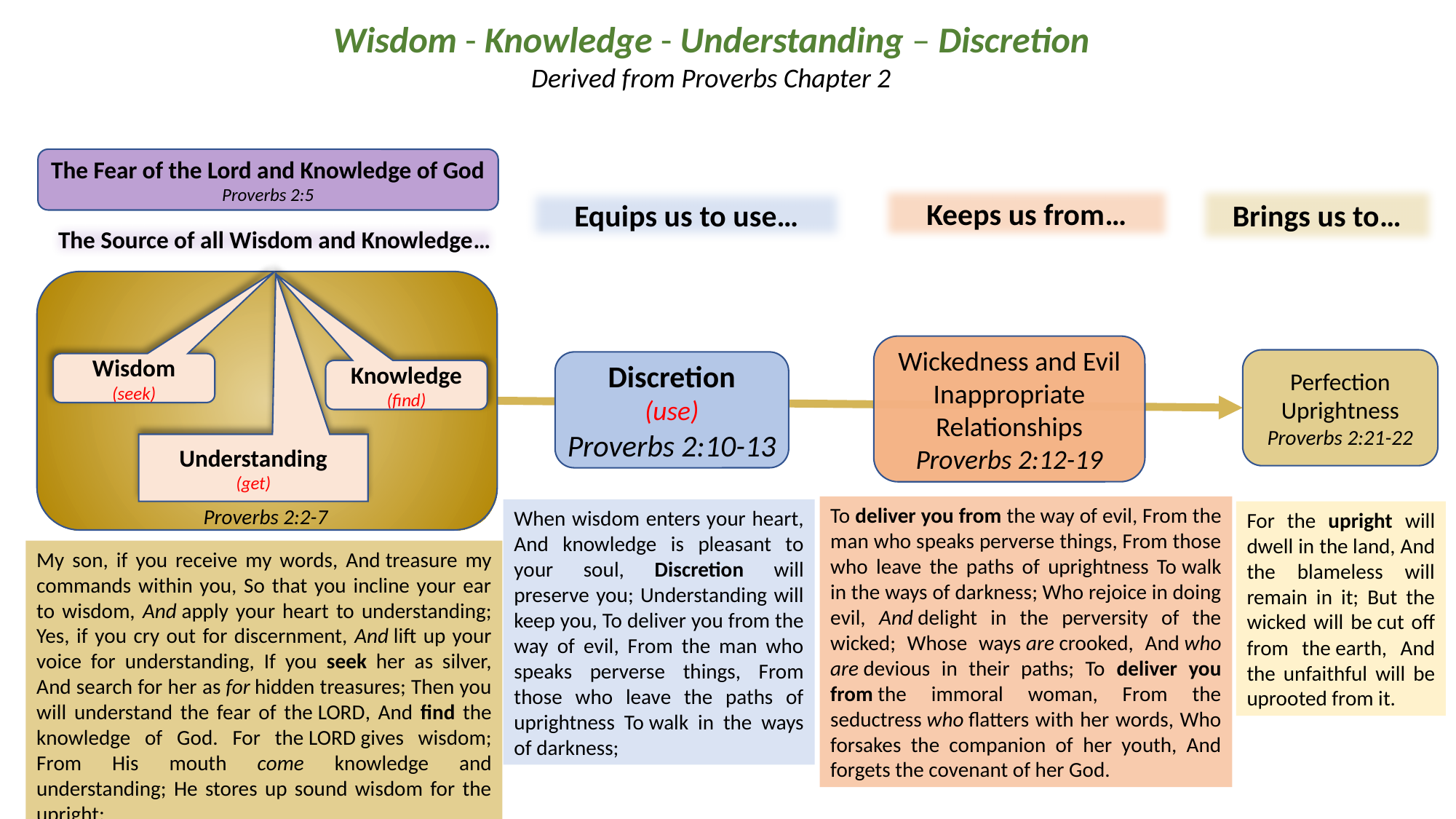

Wisdom - Knowledge - Understanding – Discretion
Derived from Proverbs Chapter 2

The Fear of the Lord and Knowledge of God
Proverbs 2:5
Keeps us from…
Brings us to…
Equips us to use…
The Source of all Wisdom and Knowledge…

Proverbs 2:2-7
Wickedness and Evil
Inappropriate Relationships
Proverbs 2:12-19
Perfection
Uprightness
Proverbs 2:21-22
Discretion
(use)
Proverbs 2:10-13
Wisdom
(seek)
Knowledge
(find)
Understanding
(get)
To deliver you from the way of evil, From the man who speaks perverse things, From those who leave the paths of uprightness To walk in the ways of darkness; Who rejoice in doing evil, And delight in the perversity of the wicked; Whose ways are crooked, And who are devious in their paths; To deliver you from the immoral woman, From the seductress who flatters with her words, Who forsakes the companion of her youth, And forgets the covenant of her God.
When wisdom enters your heart,
And knowledge is pleasant to your soul, Discretion will preserve you; Understanding will keep you, To deliver you from the way of evil, From the man who speaks perverse things, From those who leave the paths of uprightness To walk in the ways of darkness;
For the upright will dwell in the land, And the blameless will remain in it; But the wicked will be cut off from the earth, And the unfaithful will be uprooted from it.
My son, if you receive my words, And treasure my commands within you, So that you incline your ear to wisdom, And apply your heart to understanding; Yes, if you cry out for discernment, And lift up your voice for understanding, If you seek her as silver, And search for her as for hidden treasures; Then you will understand the fear of the Lord, And find the knowledge of God. For the Lord gives wisdom; From His mouth come knowledge and understanding; He stores up sound wisdom for the upright;